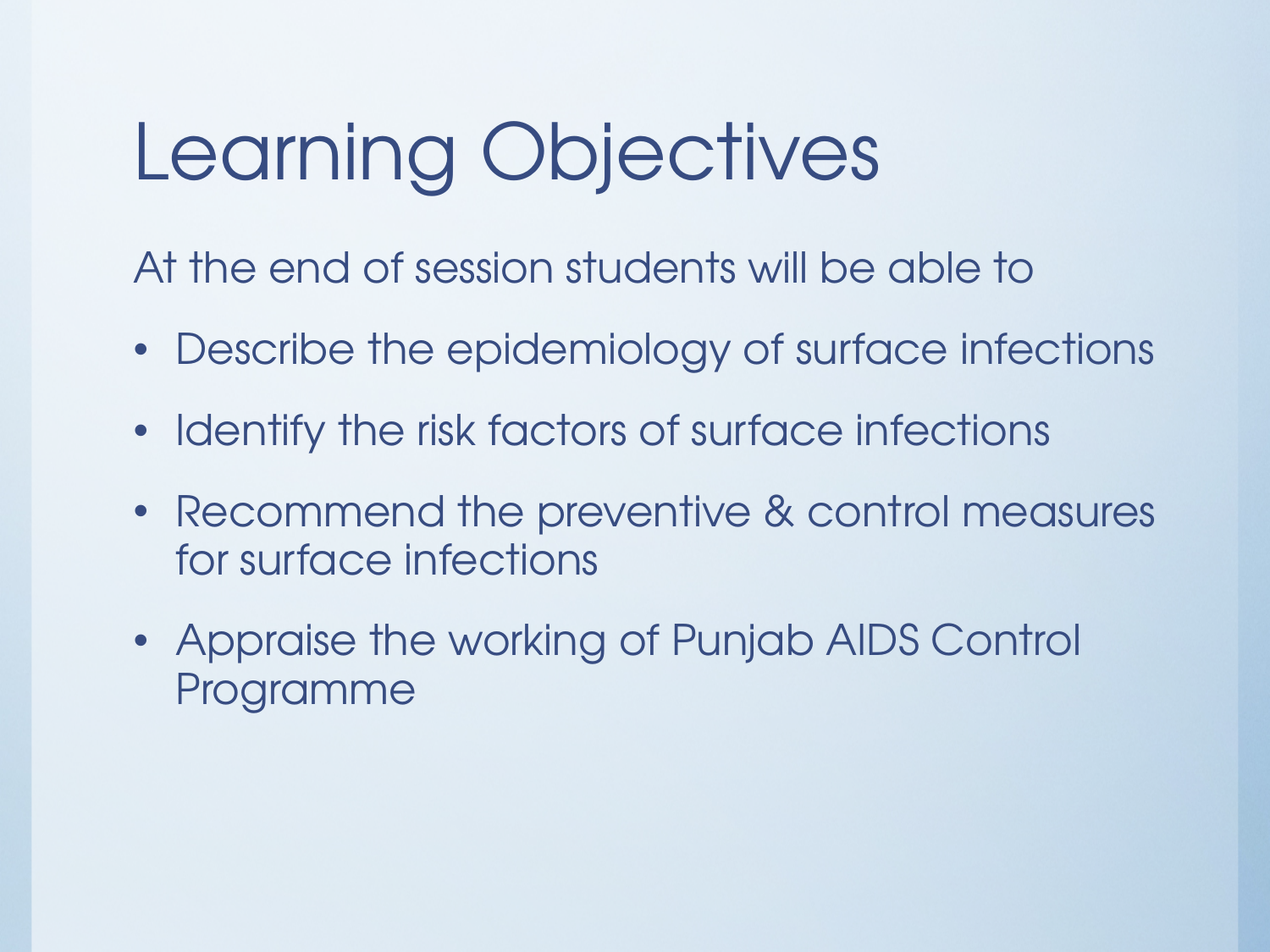

# Learning Objectives
At the end of session students will be able to
Describe the epidemiology of surface infections
Identify the risk factors of surface infections
Recommend the preventive & control measures for surface infections
Appraise the working of Punjab AIDS Control Programme